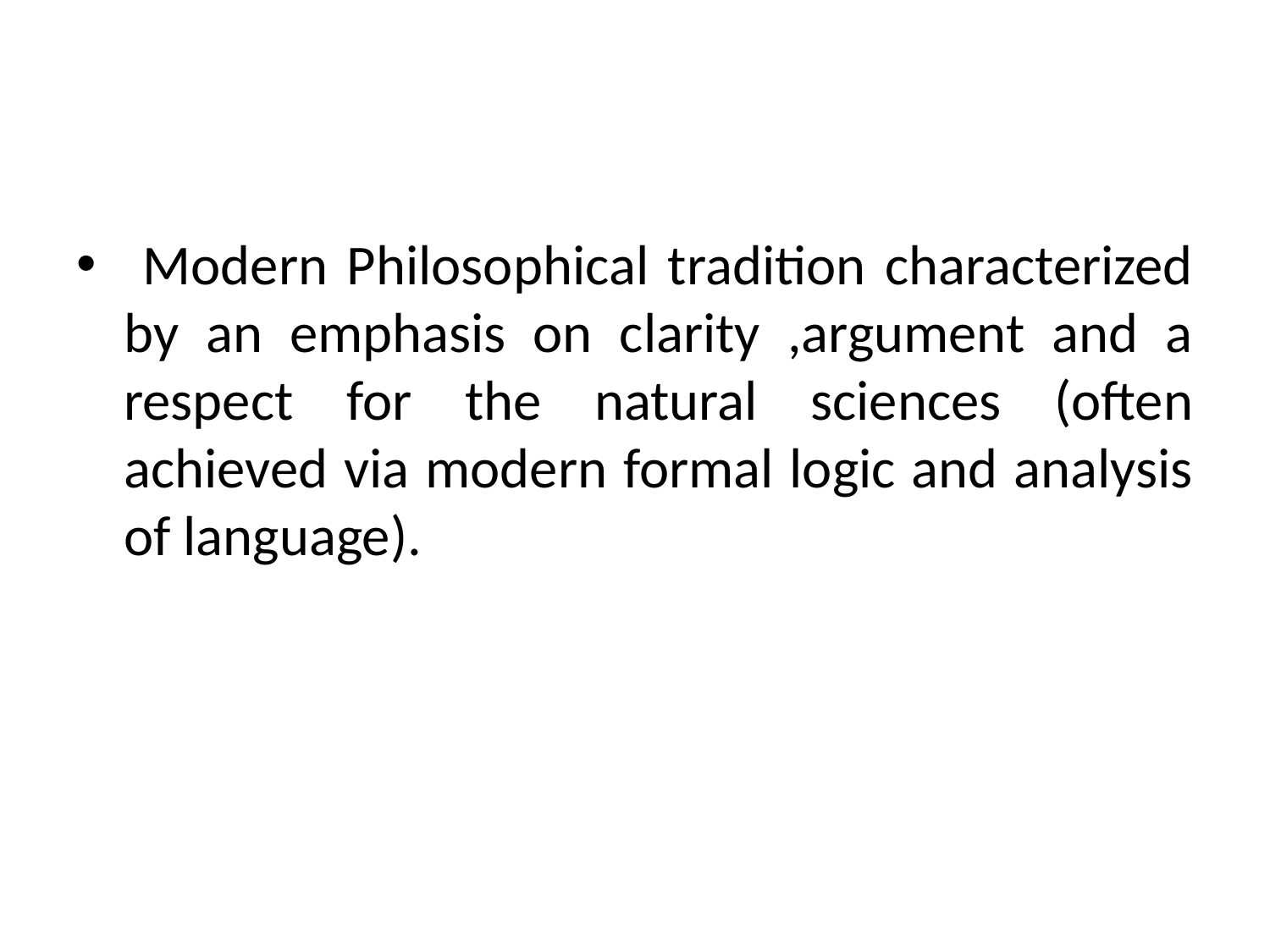

Modern Philosophical tradition characterized by an emphasis on clarity ,argument and a respect for the natural sciences (often achieved via modern formal logic and analysis of language).